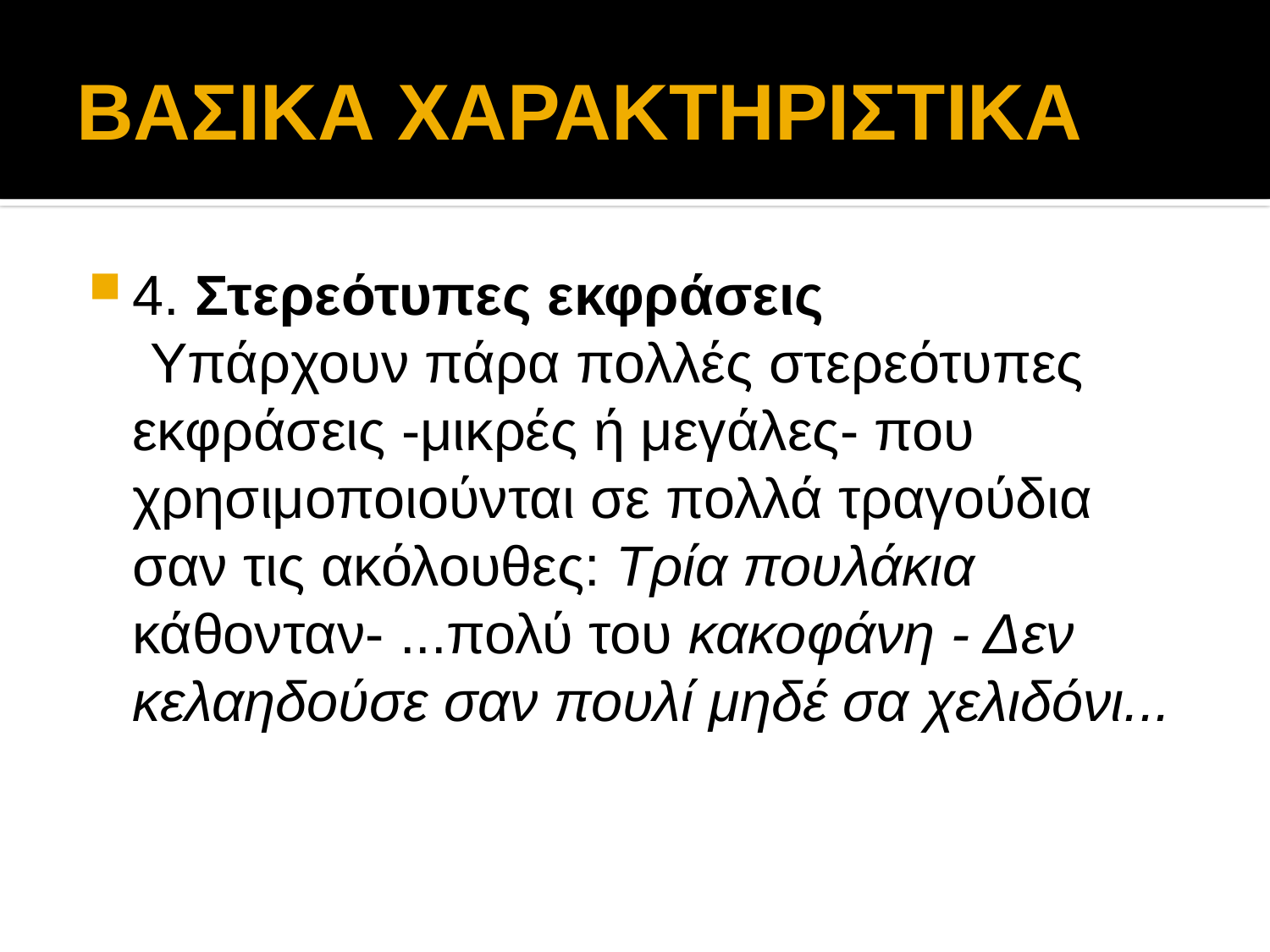

# ΒΑΣΙΚΑ ΧΑΡΑΚΤΗΡΙΣΤΙΚΑ
4. Στερεότυπες εκφράσεις
    Υπάρχουν πάρα πολλές στερεότυπες εκφράσεις -μικρές ή μεγάλες- που χρησιμοποιούνται σε πολλά τραγούδια σαν τις ακόλουθες: Τρία πουλάκια κάθονταν- ...πολύ του κακοφάνη - Δεν κελαηδούσε σαν πουλί μηδέ σα χελιδόνι...